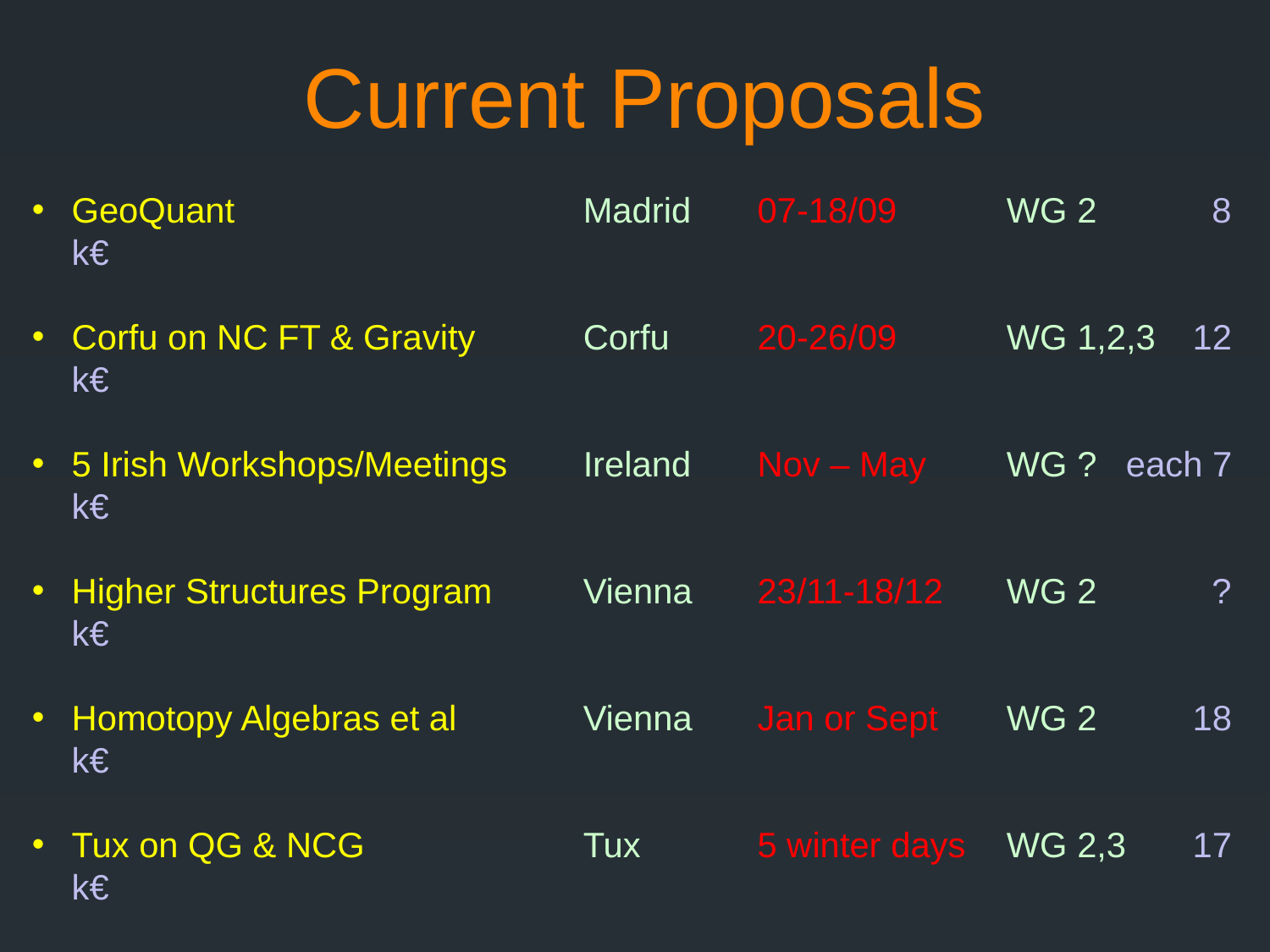

Current Proposals
GeoQuant 	Madrid 	07-18/09 	WG 2 	  8 k€
Corfu on NC FT & Gravity	Corfu	20-26/09	WG 1,2,3	12 k€
5 Irish Workshops/Meetings	Ireland	Nov – May	WG ?   each 7 k€
Higher Structures Program	Vienna	23/11-18/12	WG 2	  ? k€
Homotopy Algebras et al	Vienna	Jan or Sept	WG 2	18 k€
Tux on QG & NCG	Tux	5 winter days	WG 2,3	17 k€
Nordic Strings	Bremen	1 day in Feb	WG 1,2,3	  2 k€
Gauge Theory & NCG	Nijmegen	04-08/04	WG 1,2	15 k€
Bayrischzell on QST Struct’s	Bayr’zell	29/04-02/05	WG 2	  7 k€